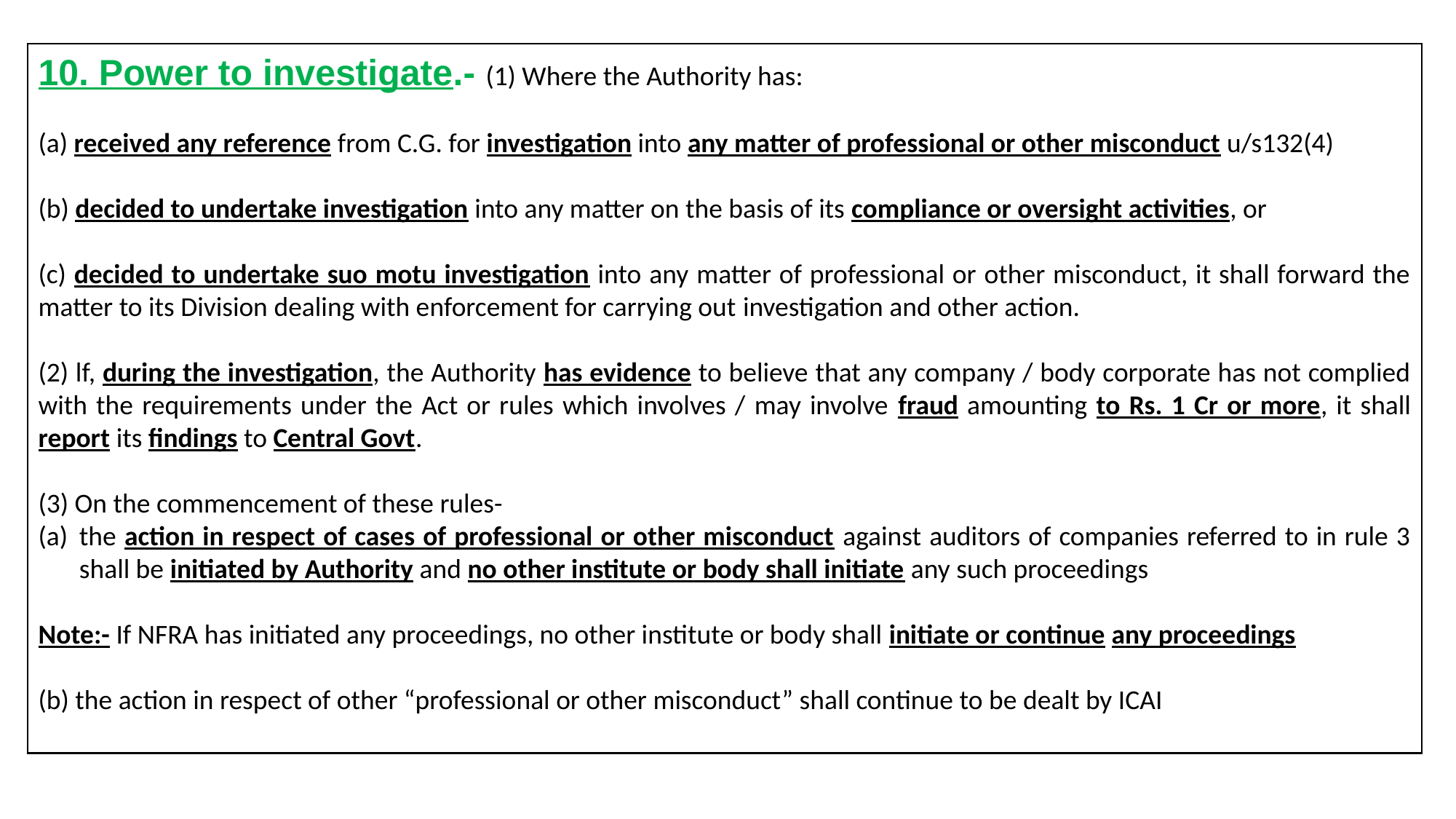

10. Power to investigate.- (1) Where the Authority has:

(a) received any reference from C.G. for investigation into any matter of professional or other misconduct u/s132(4)

(b) decided to undertake investigation into any matter on the basis of its compliance or oversight activities, or

(c) decided to undertake suo motu investigation into any matter of professional or other misconduct, it shall forward the matter to its Division dealing with enforcement for carrying out investigation and other action.

(2) lf, during the investigation, the Authority has evidence to believe that any company / body corporate has not complied with the requirements under the Act or rules which involves / may involve fraud amounting to Rs. 1 Cr or more, it shall report its findings to Central Govt.

(3) On the commencement of these rules-
the action in respect of cases of professional or other misconduct against auditors of companies referred to in rule 3 shall be initiated by Authority and no other institute or body shall initiate any such proceedings

Note:- If NFRA has initiated any proceedings, no other institute or body shall initiate or continue any proceedings

(b) the action in respect of other “professional or other misconduct” shall continue to be dealt by ICAI